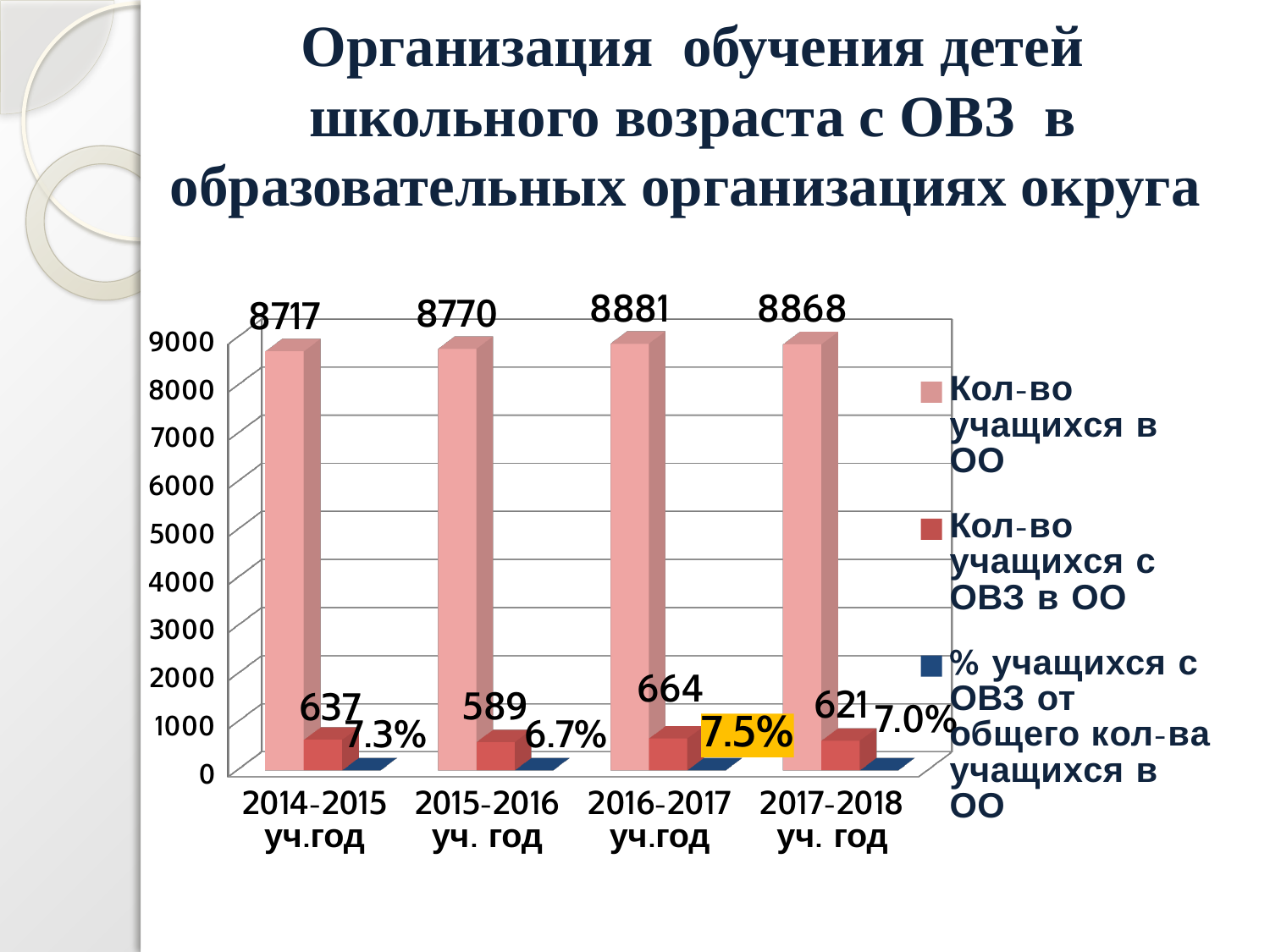

# Организация  обучения детей школьного возраста с ОВЗ  в образовательных организациях округа

[unsupported chart]